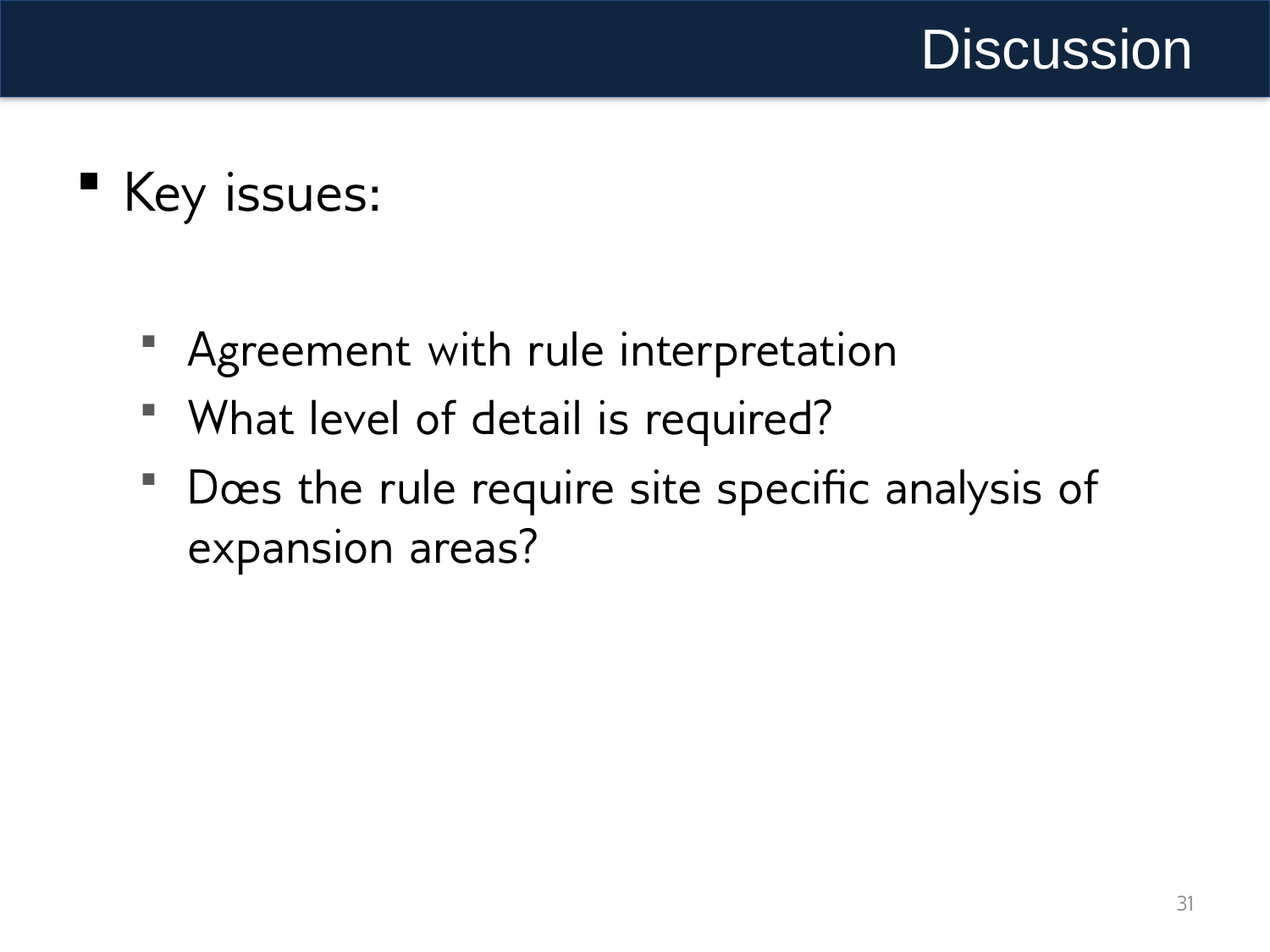

Discussion
Key issues:

Agreement with rule interpretation
What level of detail is required?
Does the rule require site specific analysis of expansion areas?

31